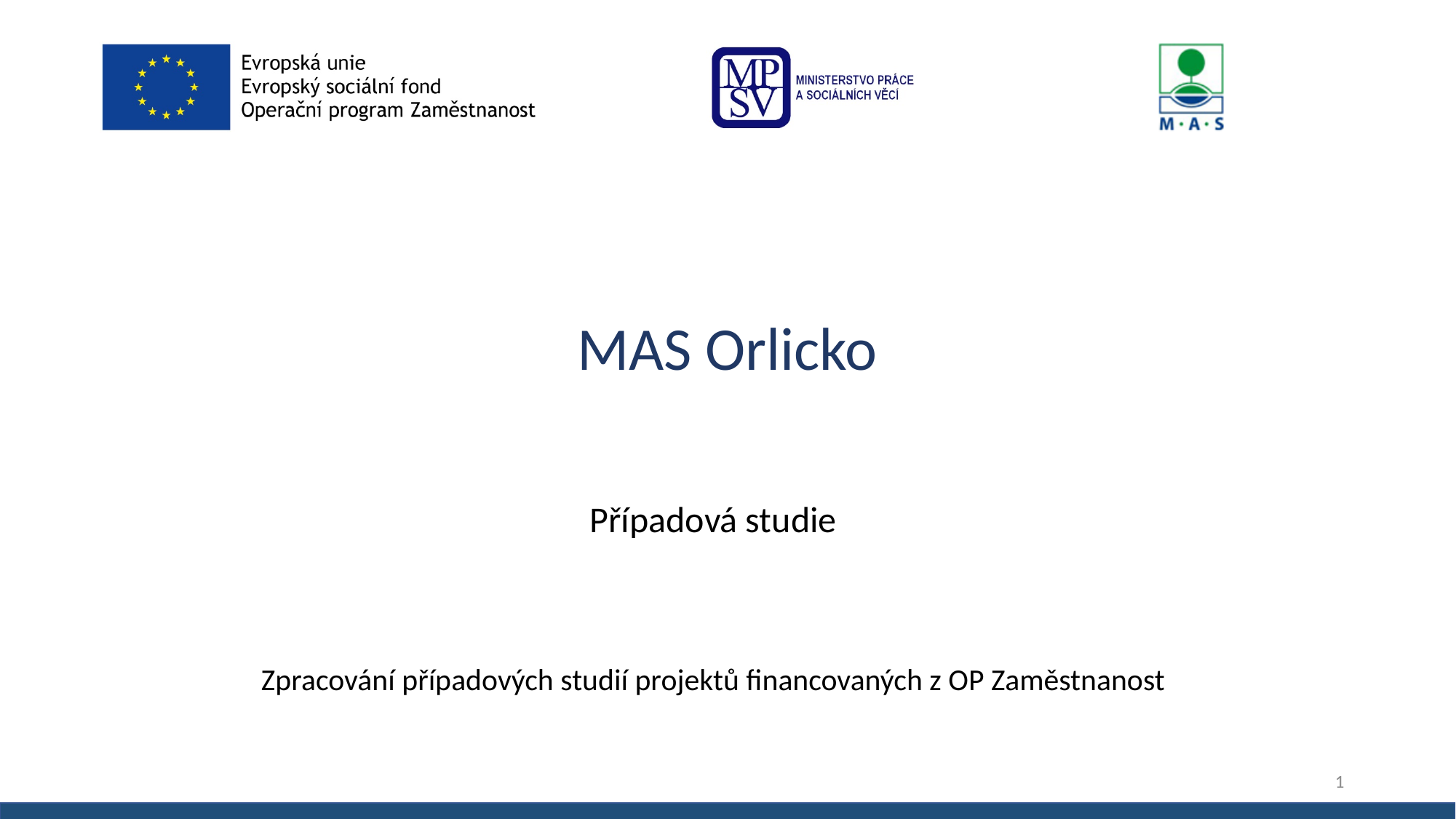

# MAS Orlicko

Případová studie

Zpracování případových studií projektů financovaných z OP Zaměstnanost
1